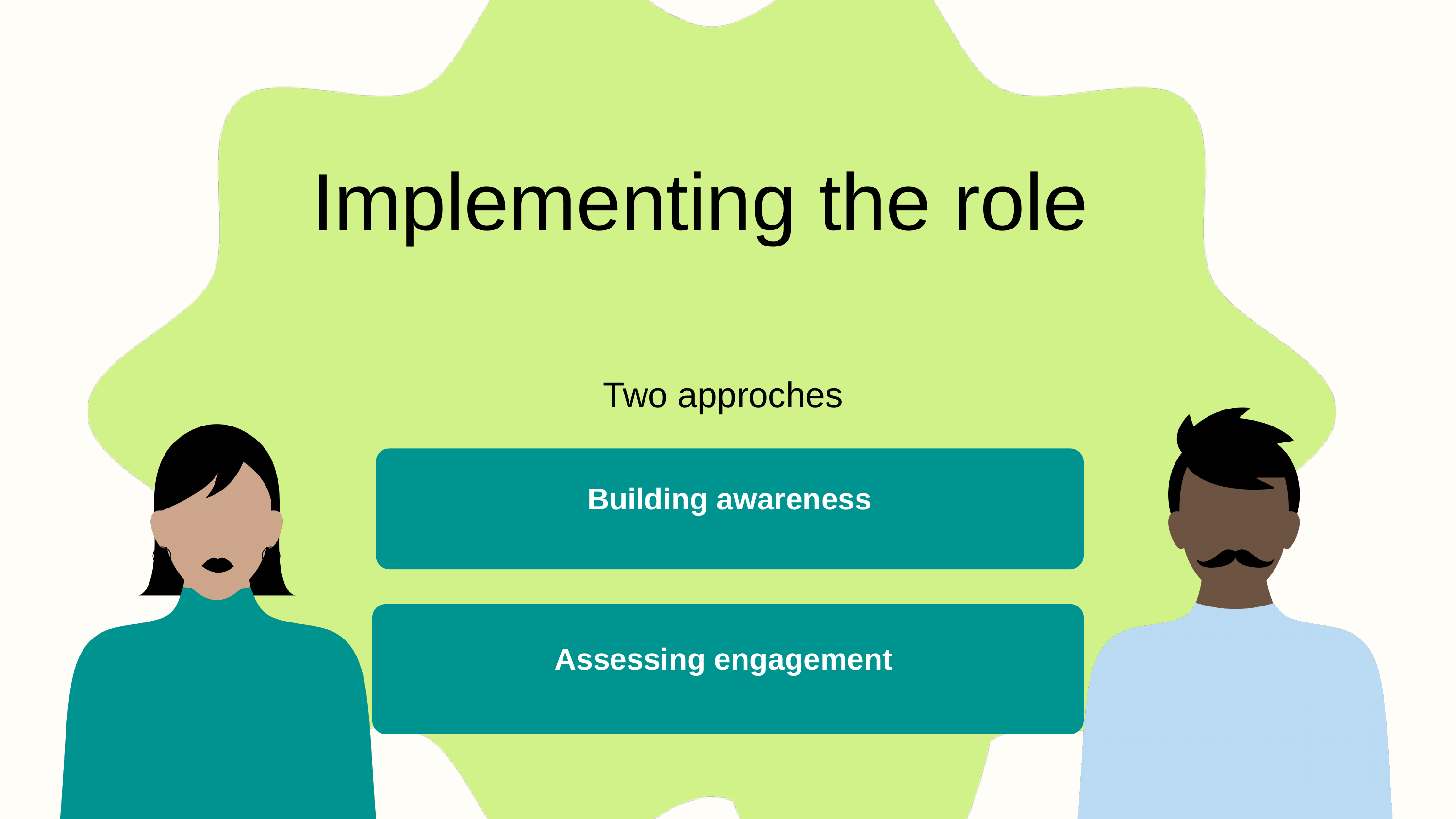

Implementing the role
Two approches

Building awareness

Assessing engagement